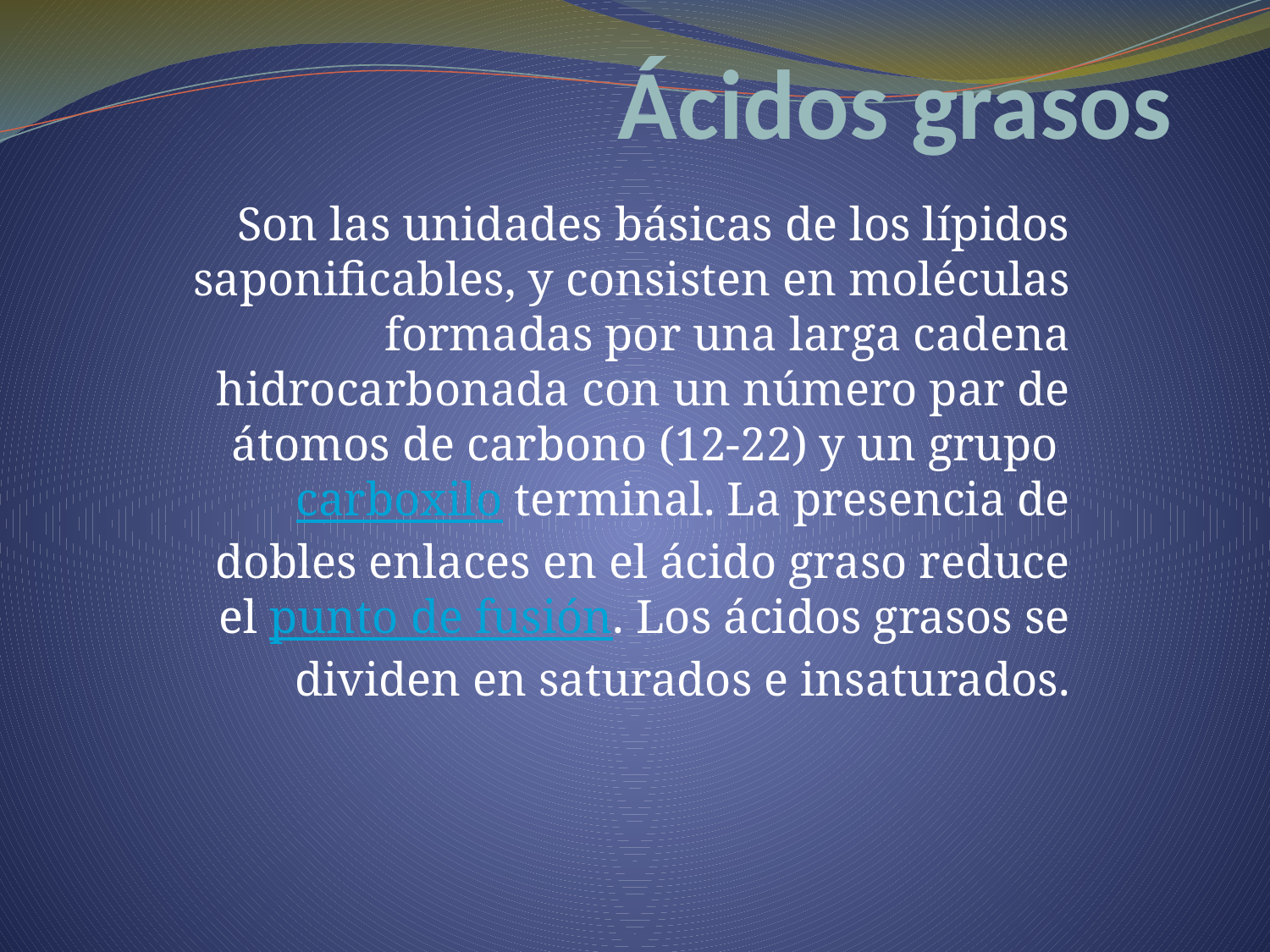

# Ácidos grasos
Son las unidades básicas de los lípidos saponificables, y consisten en moléculas formadas por una larga cadena hidrocarbonada con un número par de átomos de carbono (12-22) y un grupo carboxilo terminal. La presencia de dobles enlaces en el ácido graso reduce el punto de fusión. Los ácidos grasos se dividen en saturados e insaturados.